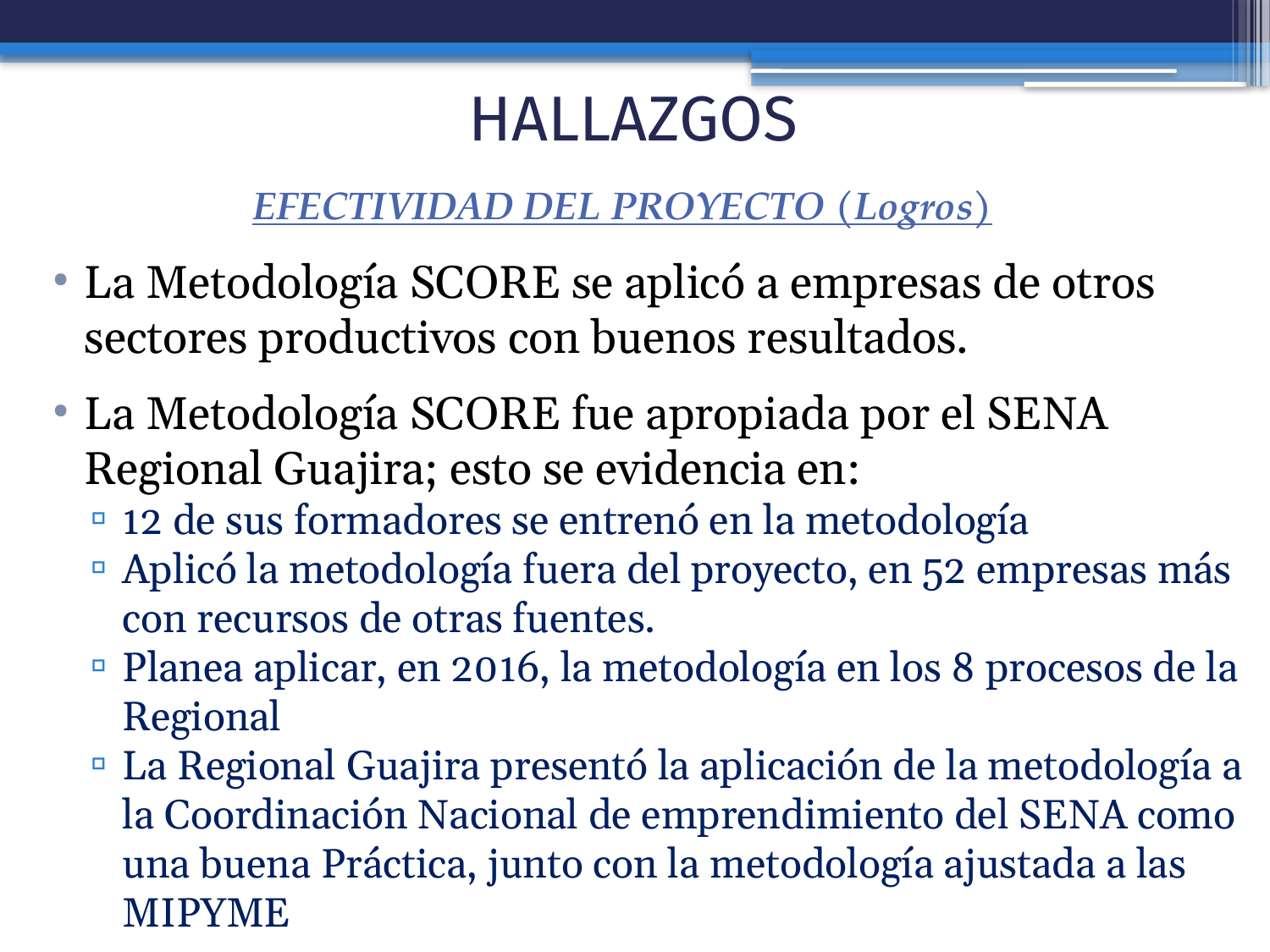

# HALLAZGOS
EFECTIVIDAD DEL PROYECTO (Logros)
La Metodología SCORE se aplicó a empresas de otros sectores productivos con buenos resultados.

La Metodología SCORE fue apropiada por el SENA Regional Guajira; esto se evidencia en:
12 de sus formadores se entrenó en la metodología
Aplicó la metodología fuera del proyecto, en 52 empresas más con recursos de otras fuentes.
Planea aplicar, en 2016, la metodología en los 8 procesos de la Regional
La Regional Guajira presentó la aplicación de la metodología a la Coordinación Nacional de emprendimiento del SENA como una buena Práctica, junto con la metodología ajustada a las MIPYME